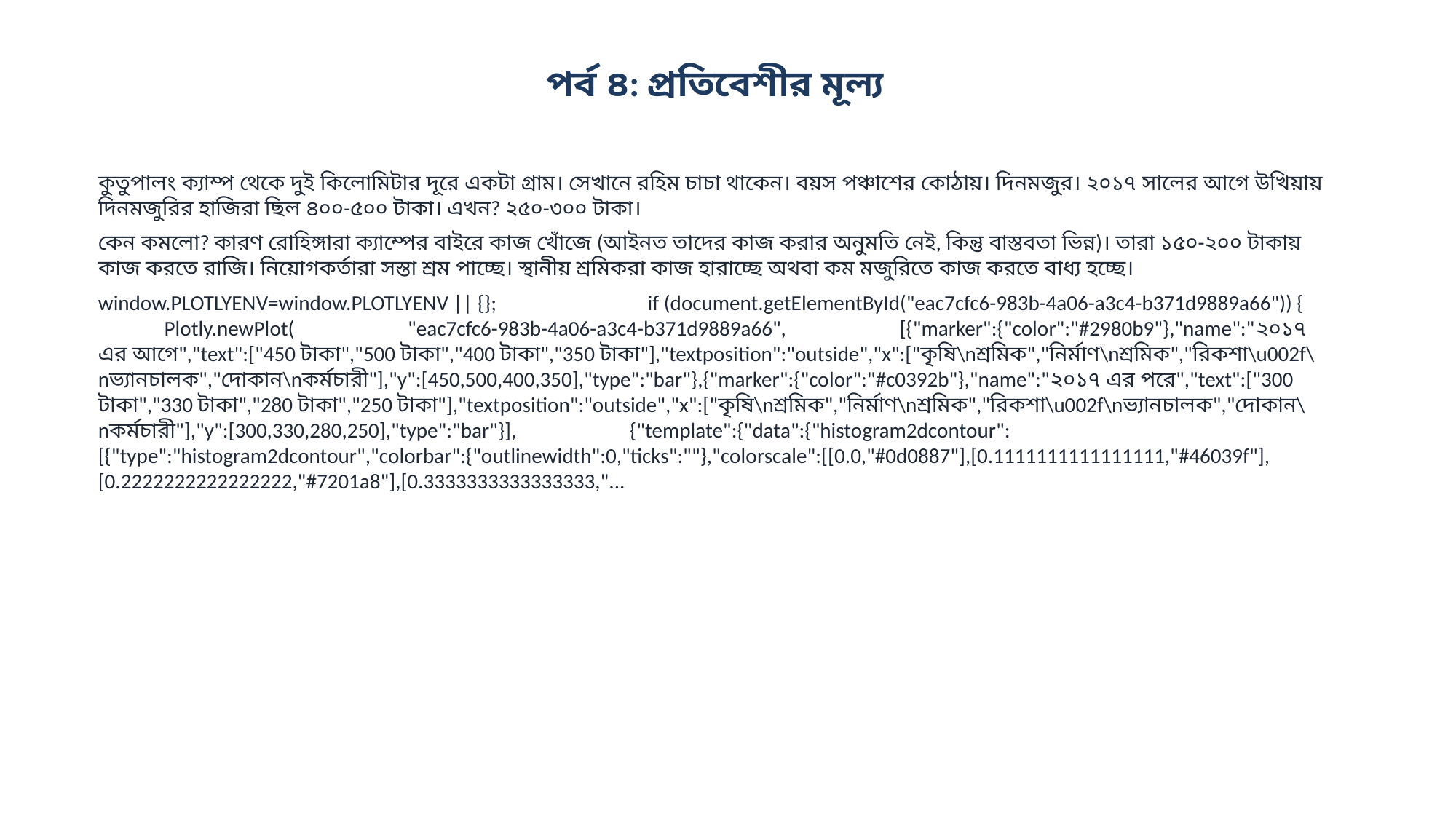

পর্ব ৪: প্রতিবেশীর মূল্য
কুতুপালং ক্যাম্প থেকে দুই কিলোমিটার দূরে একটা গ্রাম। সেখানে রহিম চাচা থাকেন। বয়স পঞ্চাশের কোঠায়। দিনমজুর। ২০১৭ সালের আগে উখিয়ায় দিনমজুরির হাজিরা ছিল ৪০০-৫০০ টাকা। এখন? ২৫০-৩০০ টাকা।
কেন কমলো? কারণ রোহিঙ্গারা ক্যাম্পের বাইরে কাজ খোঁজে (আইনত তাদের কাজ করার অনুমতি নেই, কিন্তু বাস্তবতা ভিন্ন)। তারা ১৫০-২০০ টাকায় কাজ করতে রাজি। নিয়োগকর্তারা সস্তা শ্রম পাচ্ছে। স্থানীয় শ্রমিকরা কাজ হারাচ্ছে অথবা কম মজুরিতে কাজ করতে বাধ্য হচ্ছে।
window.PLOTLYENV=window.PLOTLYENV || {};                                if (document.getElementById("eac7cfc6-983b-4a06-a3c4-b371d9889a66")) {                    Plotly.newPlot(                        "eac7cfc6-983b-4a06-a3c4-b371d9889a66",                        [{"marker":{"color":"#2980b9"},"name":"২০১৭ এর আগে","text":["450 টাকা","500 টাকা","400 টাকা","350 টাকা"],"textposition":"outside","x":["কৃষি\nশ্রমিক","নির্মাণ\nশ্রমিক","রিকশা\u002f\nভ্যানচালক","দোকান\nকর্মচারী"],"y":[450,500,400,350],"type":"bar"},{"marker":{"color":"#c0392b"},"name":"২০১৭ এর পরে","text":["300 টাকা","330 টাকা","280 টাকা","250 টাকা"],"textposition":"outside","x":["কৃষি\nশ্রমিক","নির্মাণ\nশ্রমিক","রিকশা\u002f\nভ্যানচালক","দোকান\nকর্মচারী"],"y":[300,330,280,250],"type":"bar"}],                        {"template":{"data":{"histogram2dcontour":[{"type":"histogram2dcontour","colorbar":{"outlinewidth":0,"ticks":""},"colorscale":[[0.0,"#0d0887"],[0.1111111111111111,"#46039f"],[0.2222222222222222,"#7201a8"],[0.3333333333333333,"...